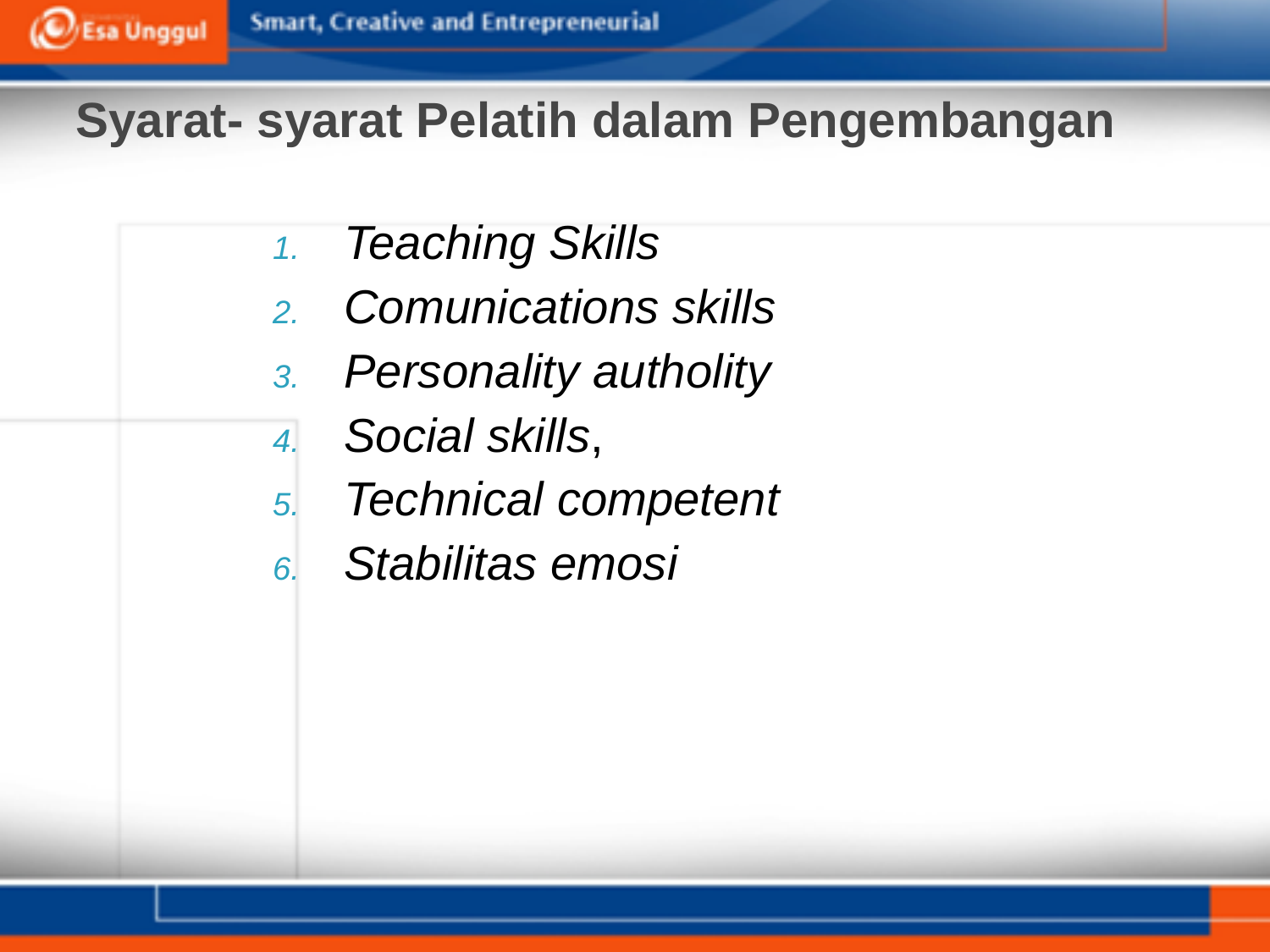

# Syarat- syarat Pelatih dalam Pengembangan
Teaching Skills
Comunications skills
Personality autholity
Social skills,
Technical competent
Stabilitas emosi